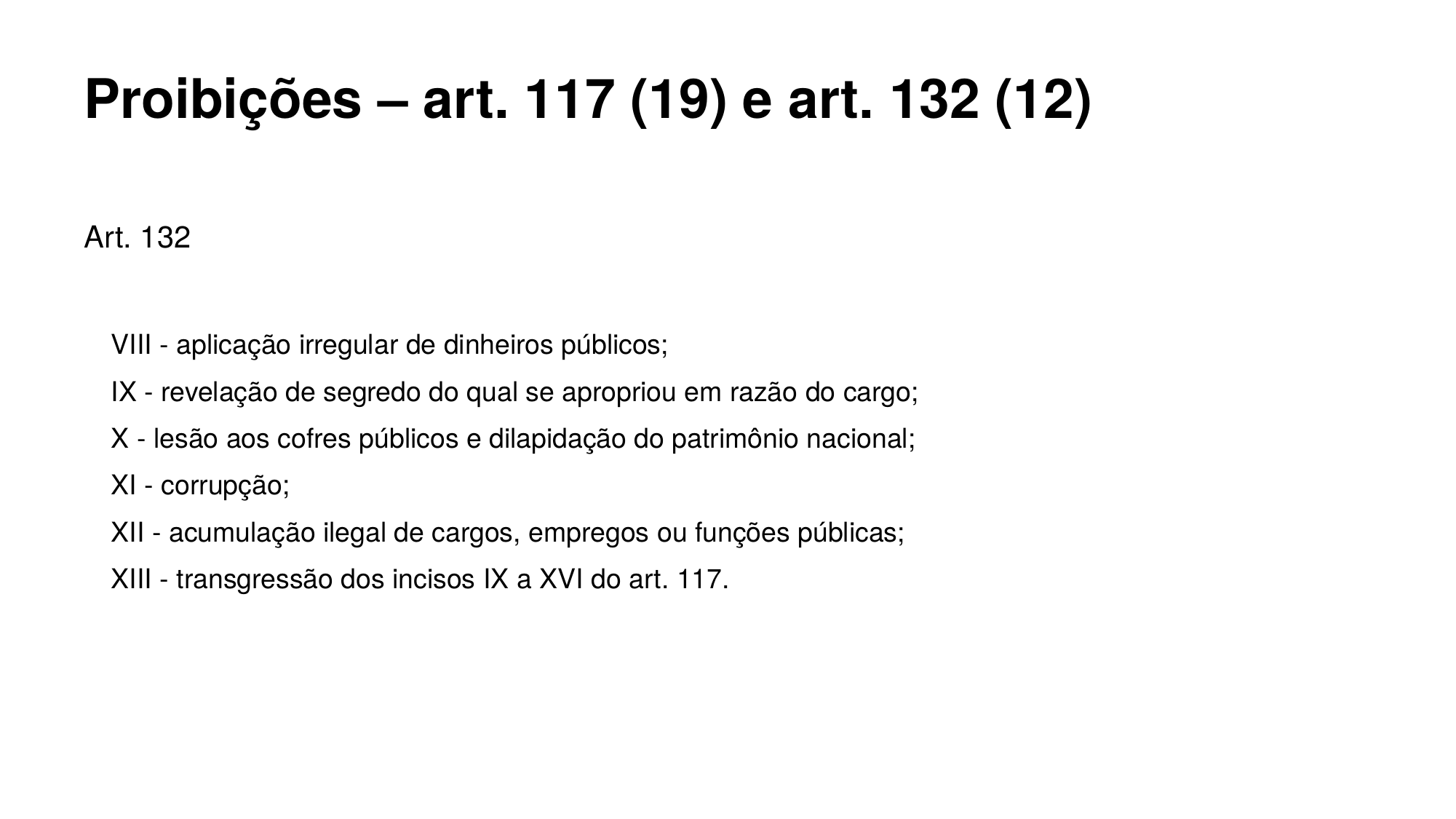

# Proibições – art. 117 (19) e art. 132 (12)
Art. 132

VIII - aplicação irregular de dinheiros públicos;
IX - revelação de segredo do qual se apropriou em razão do cargo;
X - lesão aos cofres públicos e dilapidação do patrimônio nacional;
XI - corrupção;
XII - acumulação ilegal de cargos, empregos ou funções públicas;
XIII - transgressão dos incisos IX a XVI do art. 117.